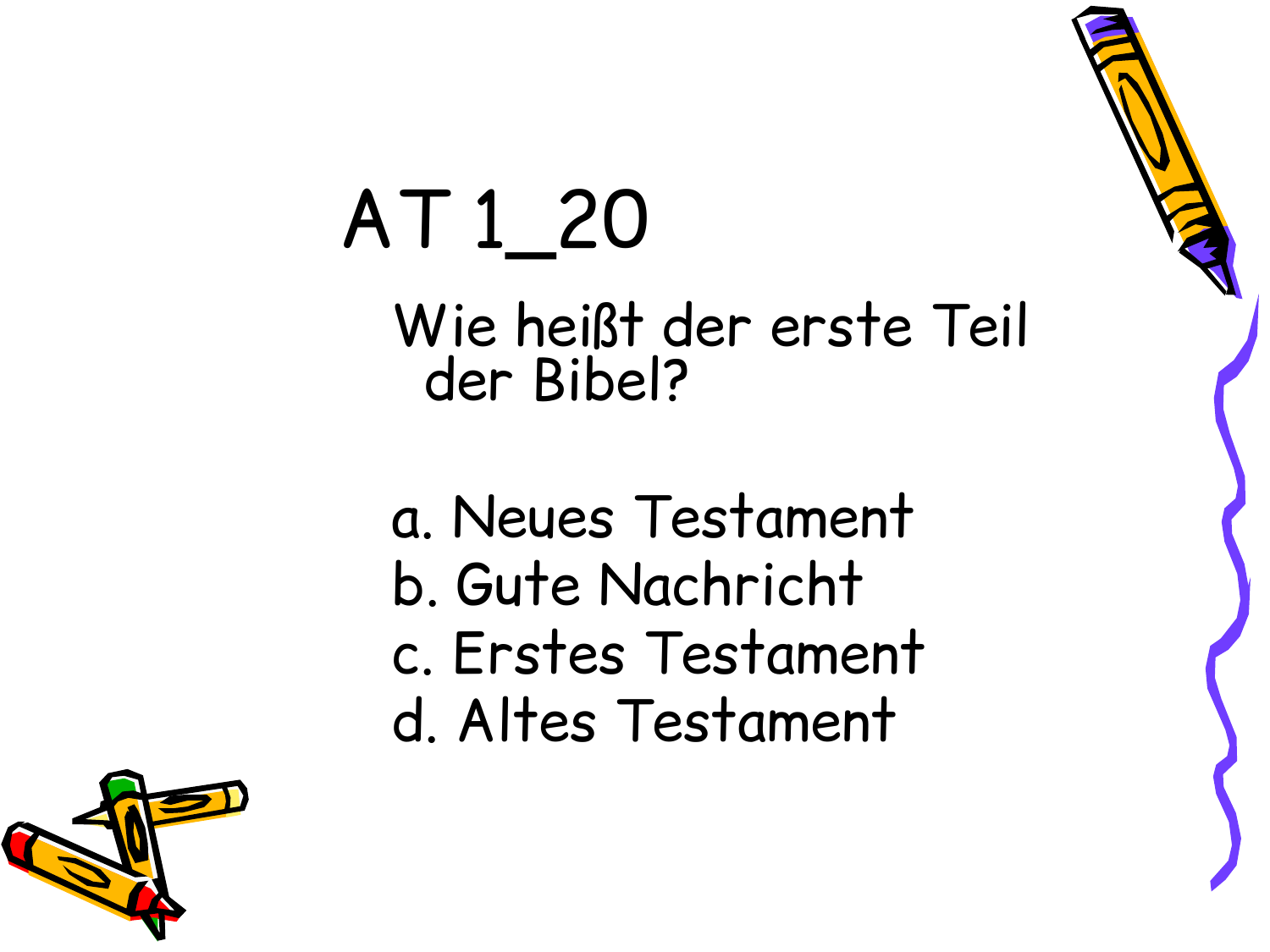

AT 1_20
Wie heißt der erste Teil der Bibel?

a. Neues Testament
b. Gute Nachricht
c. Erstes Testament
d. Altes Testament